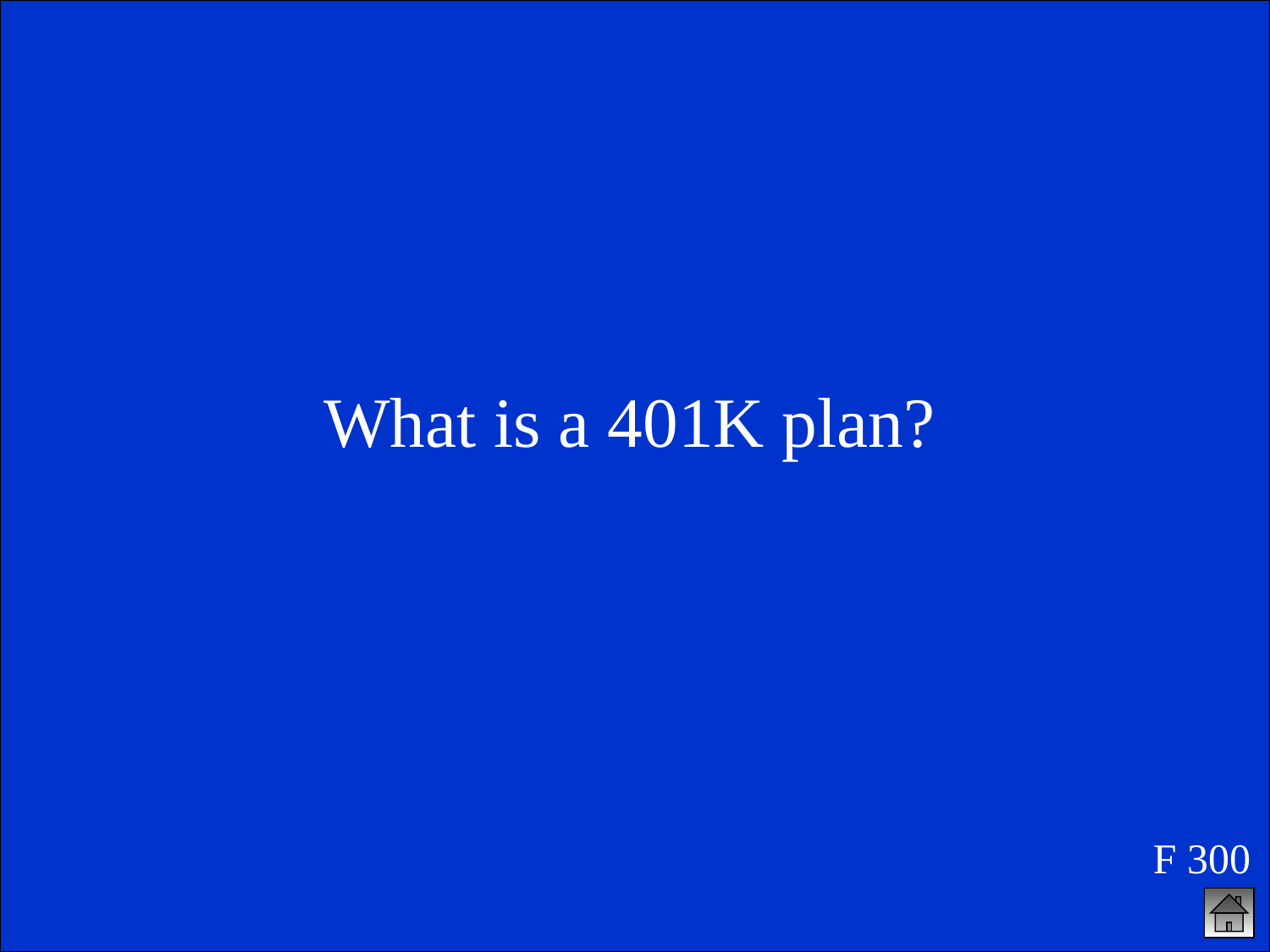

What is a 401K plan?
F 300